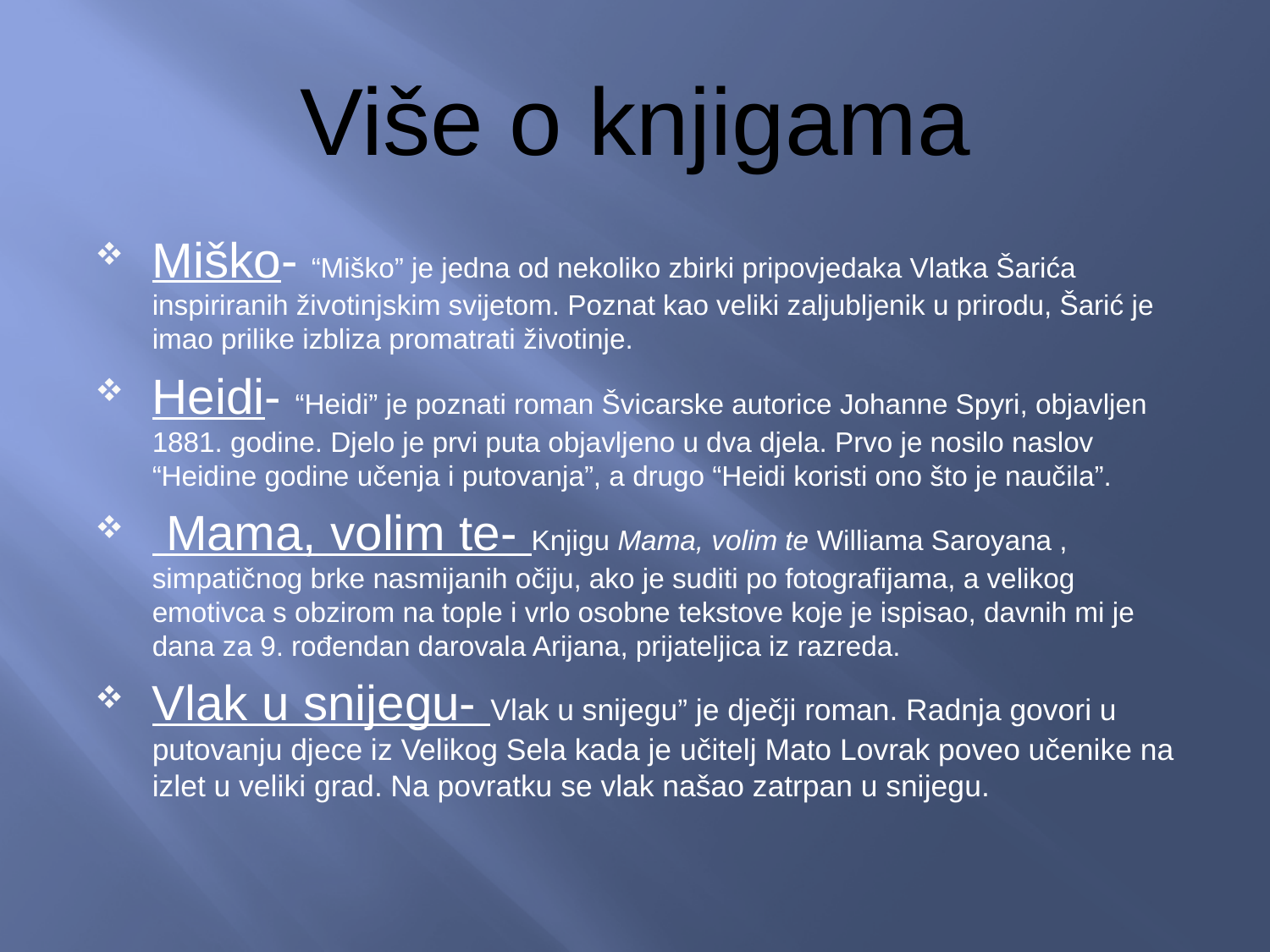

# Više o knjigama
Miško- “Miško” je jedna od nekoliko zbirki pripovjedaka Vlatka Šarića inspiriranih životinjskim svijetom. Poznat kao veliki zaljubljenik u prirodu, Šarić je imao prilike izbliza promatrati životinje.
Heidi- “Heidi” je poznati roman Švicarske autorice Johanne Spyri, objavljen 1881. godine. Djelo je prvi puta objavljeno u dva djela. Prvo je nosilo naslov “Heidine godine učenja i putovanja”, a drugo “Heidi koristi ono što je naučila”.
 Mama, volim te- Knjigu Mama, volim te Williama Saroyana , simpatičnog brke nasmijanih očiju, ako je suditi po fotografijama, a velikog emotivca s obzirom na tople i vrlo osobne tekstove koje je ispisao, davnih mi je dana za 9. rođendan darovala Arijana, prijateljica iz razreda.
Vlak u snijegu- Vlak u snijegu” je dječji roman. Radnja govori u putovanju djece iz Velikog Sela kada je učitelj Mato Lovrak poveo učenike na izlet u veliki grad. Na povratku se vlak našao zatrpan u snijegu.